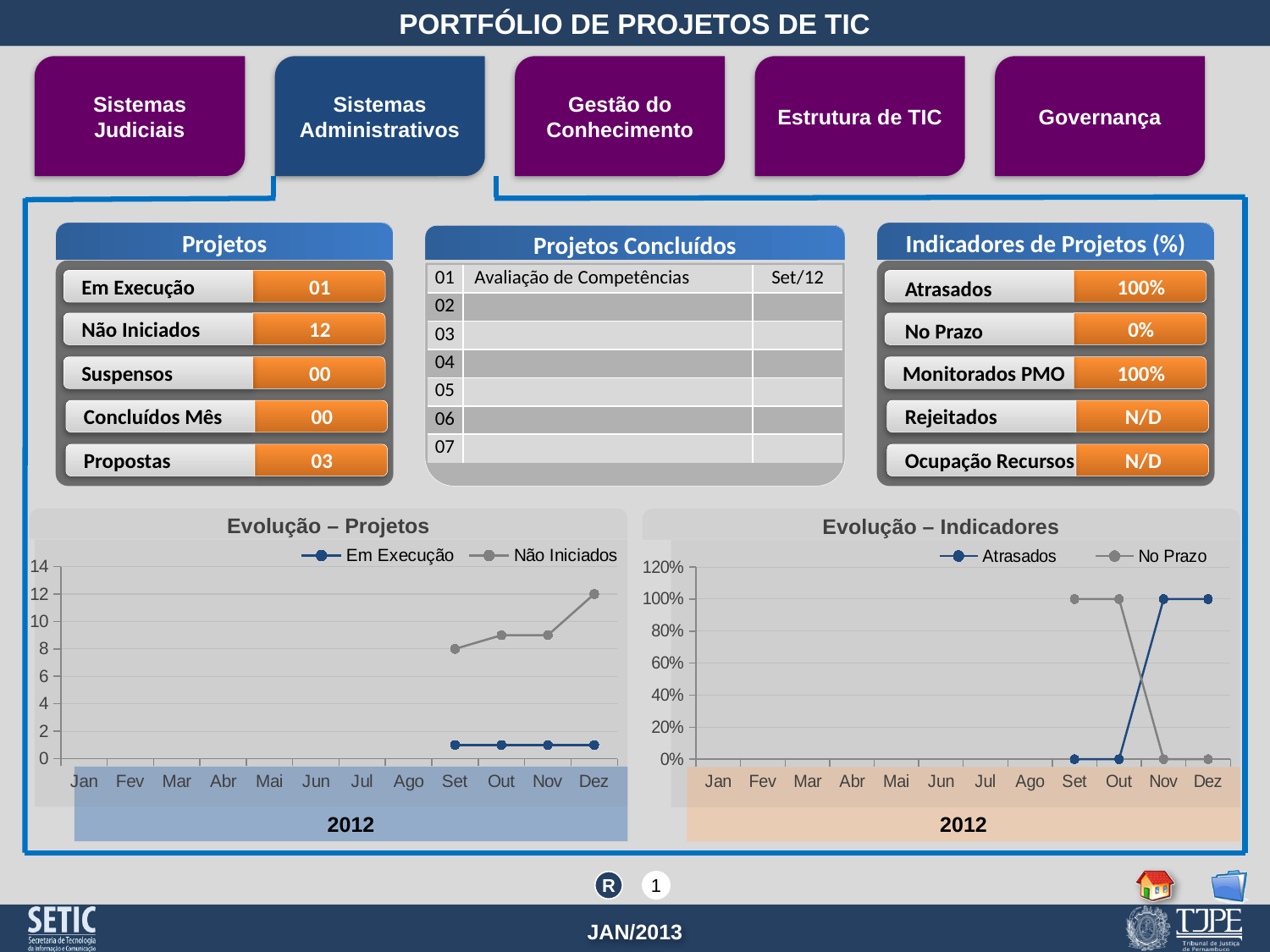

Projetos
Indicadores de Projetos (%)
Projetos Concluídos

| 01 | Avaliação de Competências | Set/12 |
| --- | --- | --- |
| 02 |  |  |
| 03 |  |  |
| 04 |  |  |
| 05 |  |  |
| 06 |  |  |
| 07 |  |  |

100%
Atrasados

Em Execução
01

0%
No Prazo

Não Iniciados
12

Suspensos
00

Monitorados PMO
100%

Concluídos Mês
00

Rejeitados
N/D

Propostas
03

Ocupação Recursos
N/D
Evolução – Projetos
Evolução – Indicadores

### Chart

| Category | Em Execução | Não Iniciados |
|---|---|---|
| Jan | None | None |
| Fev | None | None |
| Mar | None | None |
| Abr | None | None |
| Mai | None | None |
| Jun | None | None |
| Jul | None | None |
| Ago | None | None |
| Set | 1.0 | 8.0 |
| Out | 1.0 | 9.0 |
| Nov | 1.0 | 9.0 |
| Dez | 1.0 | 12.0 |

### Chart

| Category | Atrasados | No Prazo |
|---|---|---|
| Jan | None | None |
| Fev | None | None |
| Mar | None | None |
| Abr | None | None |
| Mai | None | None |
| Jun | None | None |
| Jul | None | None |
| Ago | None | None |
| Set | 0.0 | 1.0 |
| Out | 0.0 | 1.0 |
| Nov | 1.0 | 0.0 |
| Dez | 1.0 | 0.0 |
2012
2012
R

1